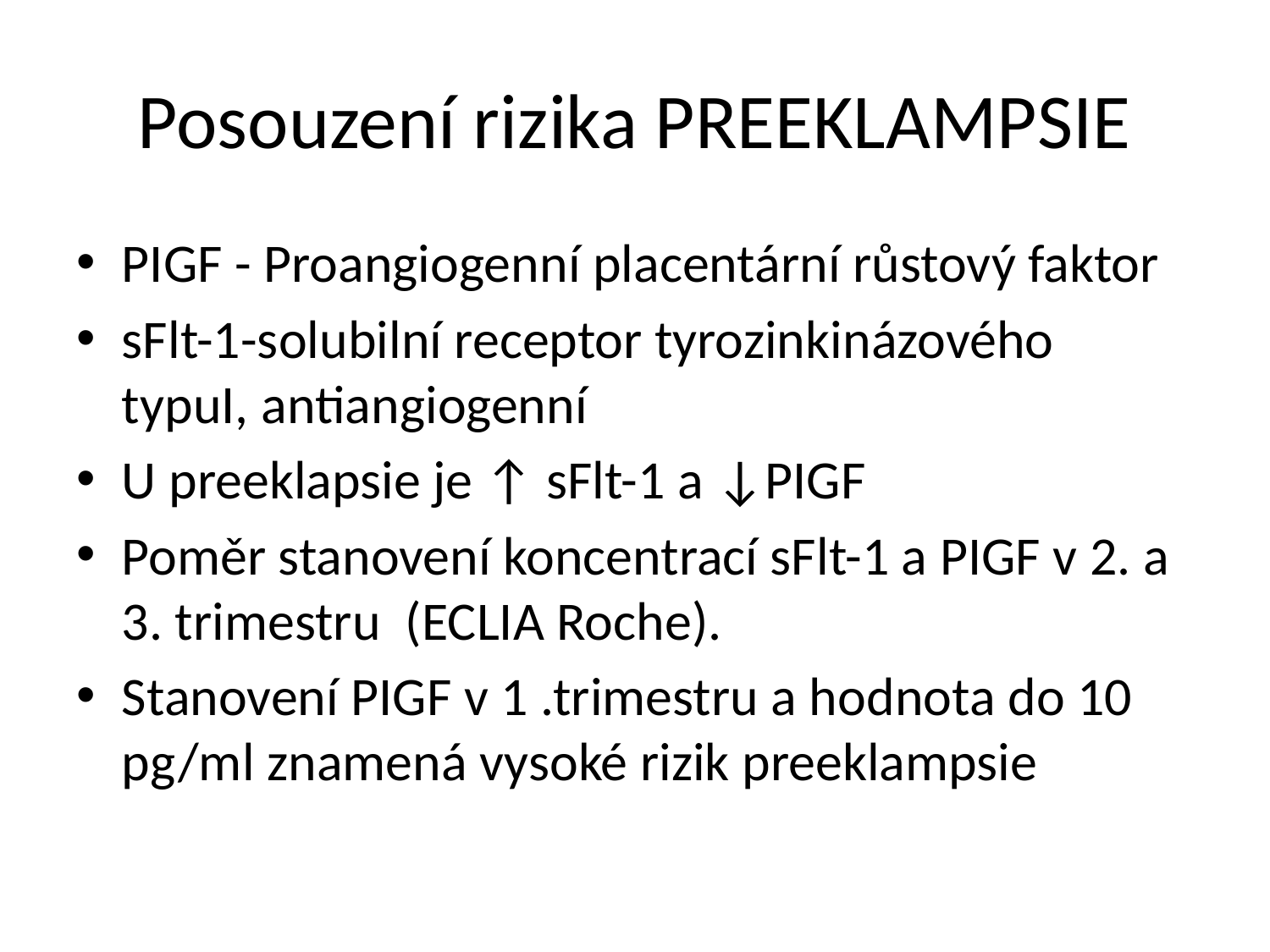

# Posouzení rizika PREEKLAMPSIE
PIGF - Proangiogenní placentární růstový faktor
sFlt-1-solubilní receptor tyrozinkinázového typuI, antiangiogenní
U preeklapsie je ↑ sFlt-1 a ↓PIGF
Poměr stanovení koncentrací sFlt-1 a PIGF v 2. a 3. trimestru  (ECLIA Roche).
Stanovení PIGF v 1 .trimestru a hodnota do 10 pg/ml znamená vysoké rizik preeklampsie